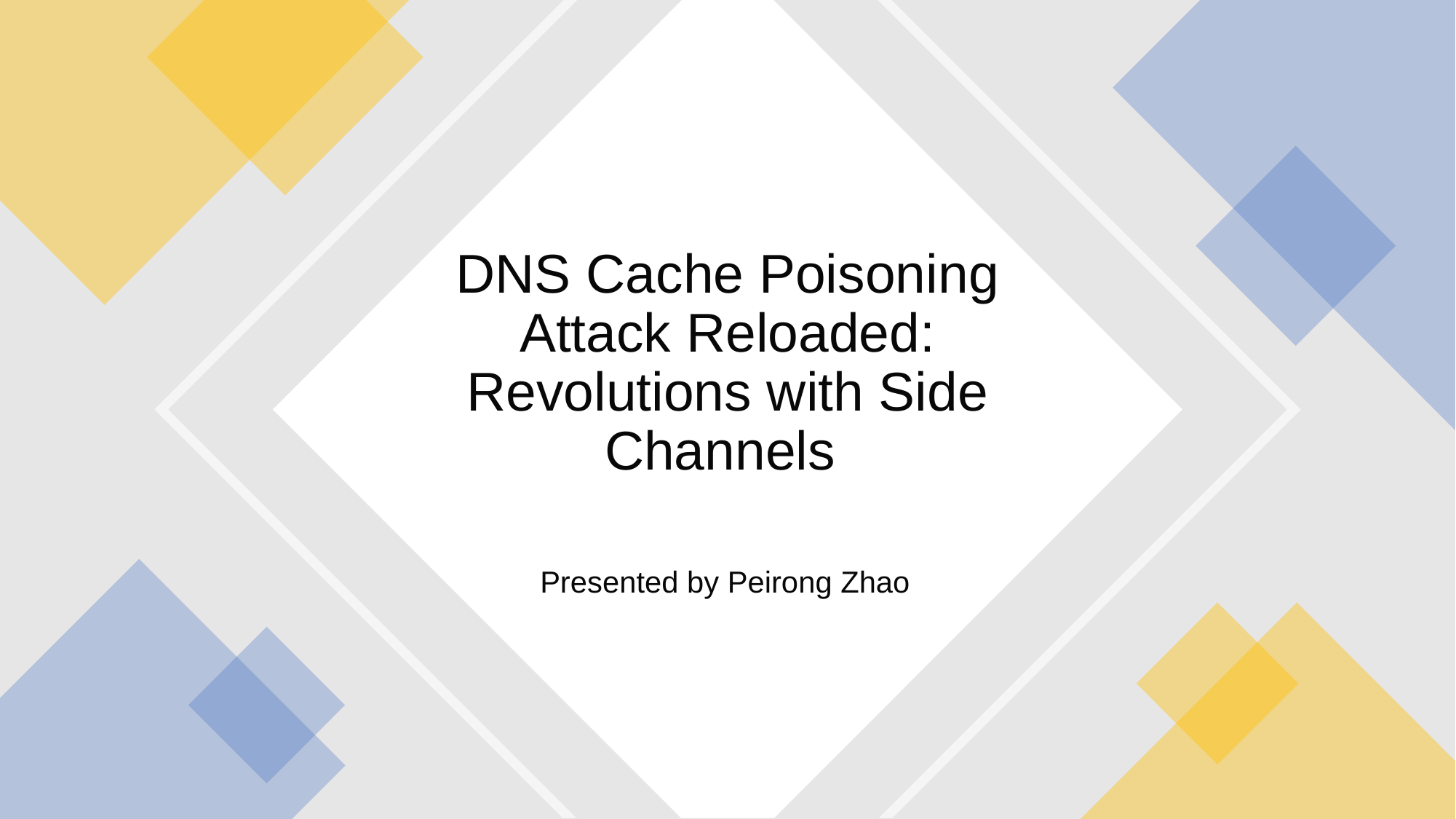

# DNS Cache Poisoning Attack Reloaded: Revolutions with Side Channels
Presented by Peirong Zhao